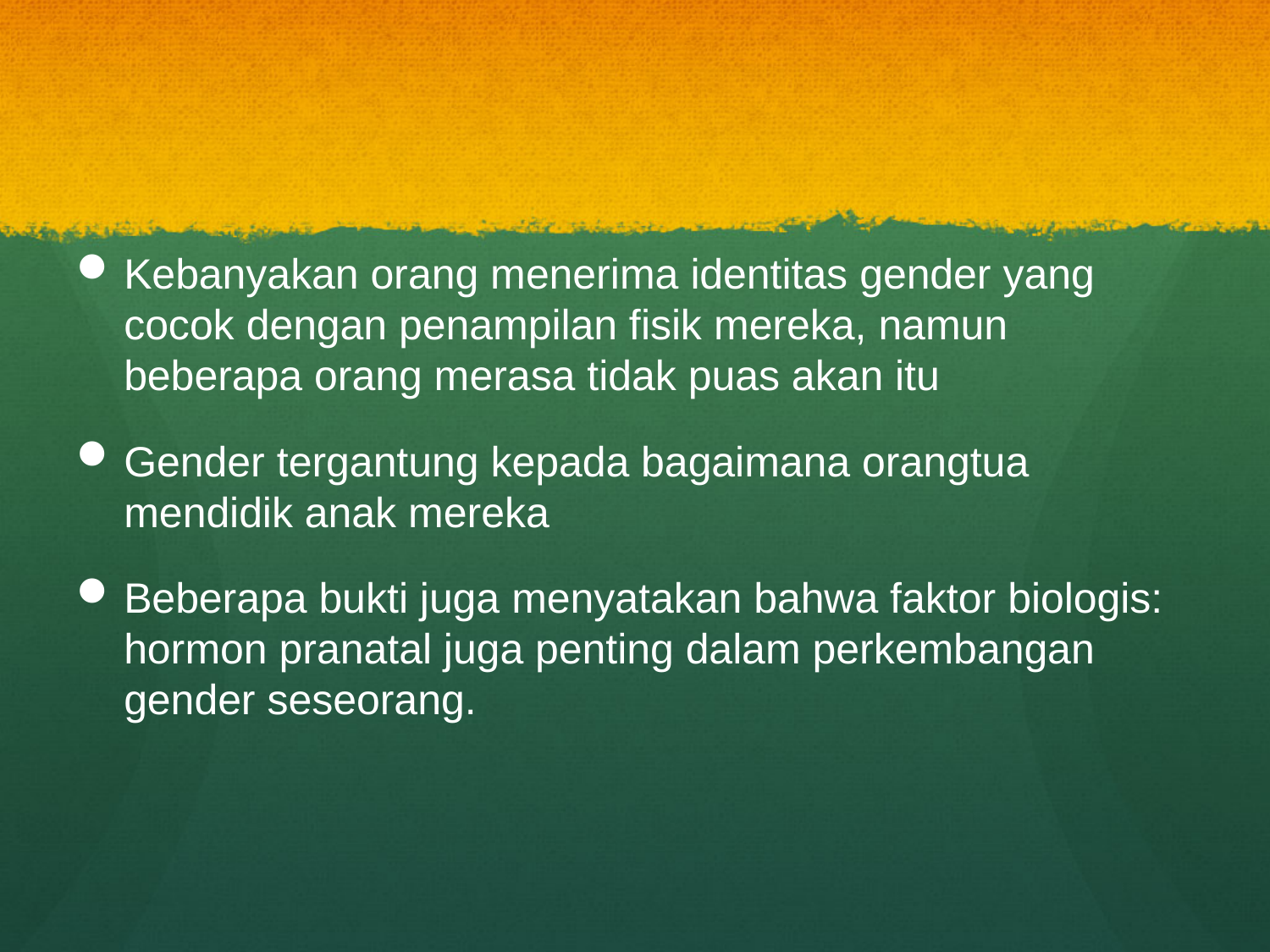

Kebanyakan orang menerima identitas gender yang cocok dengan penampilan fisik mereka, namun beberapa orang merasa tidak puas akan itu
Gender tergantung kepada bagaimana orangtua mendidik anak mereka
Beberapa bukti juga menyatakan bahwa faktor biologis: hormon pranatal juga penting dalam perkembangan gender seseorang.